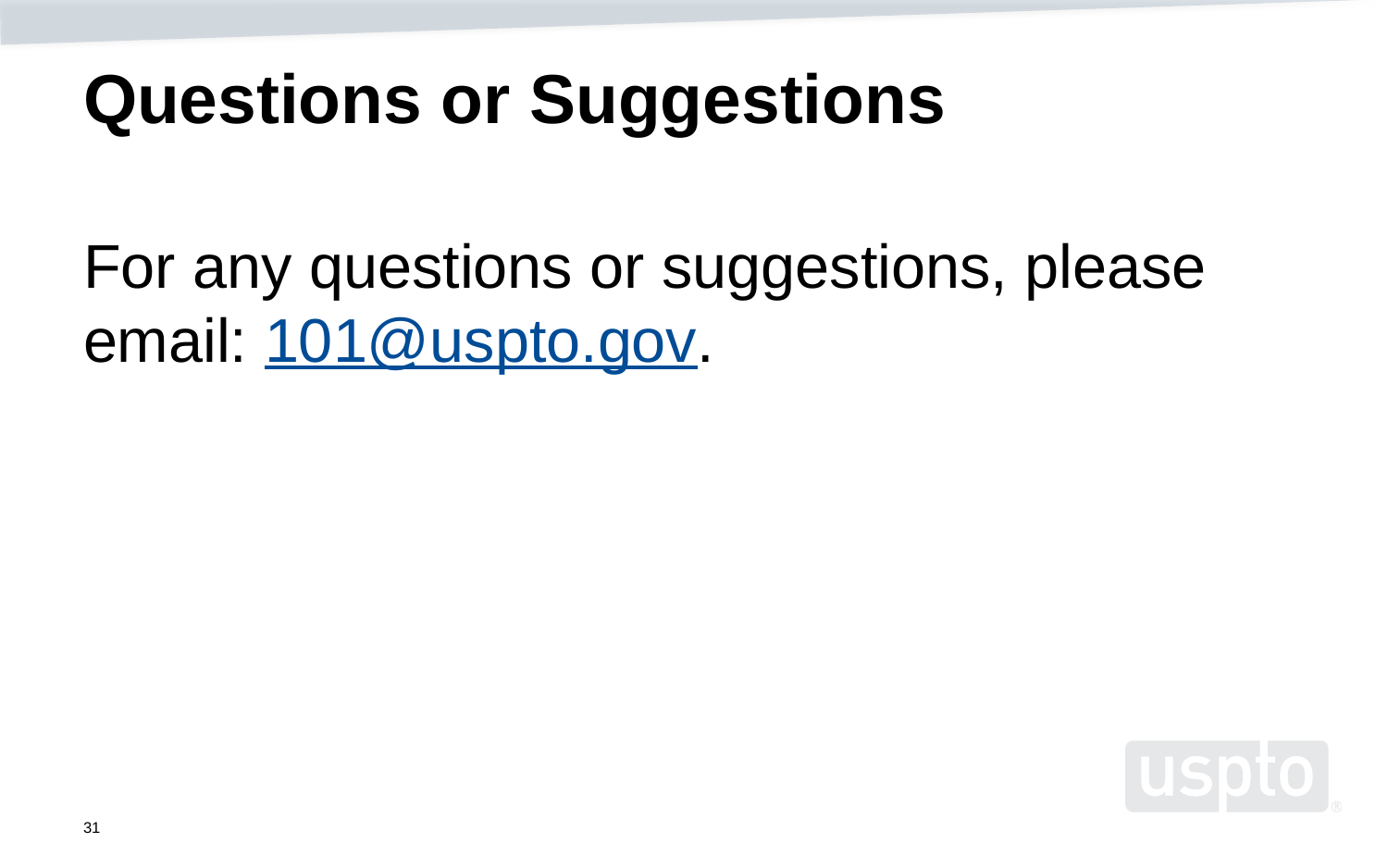

# Questions or Suggestions
For any questions or suggestions, please email: 101@uspto.gov.
31